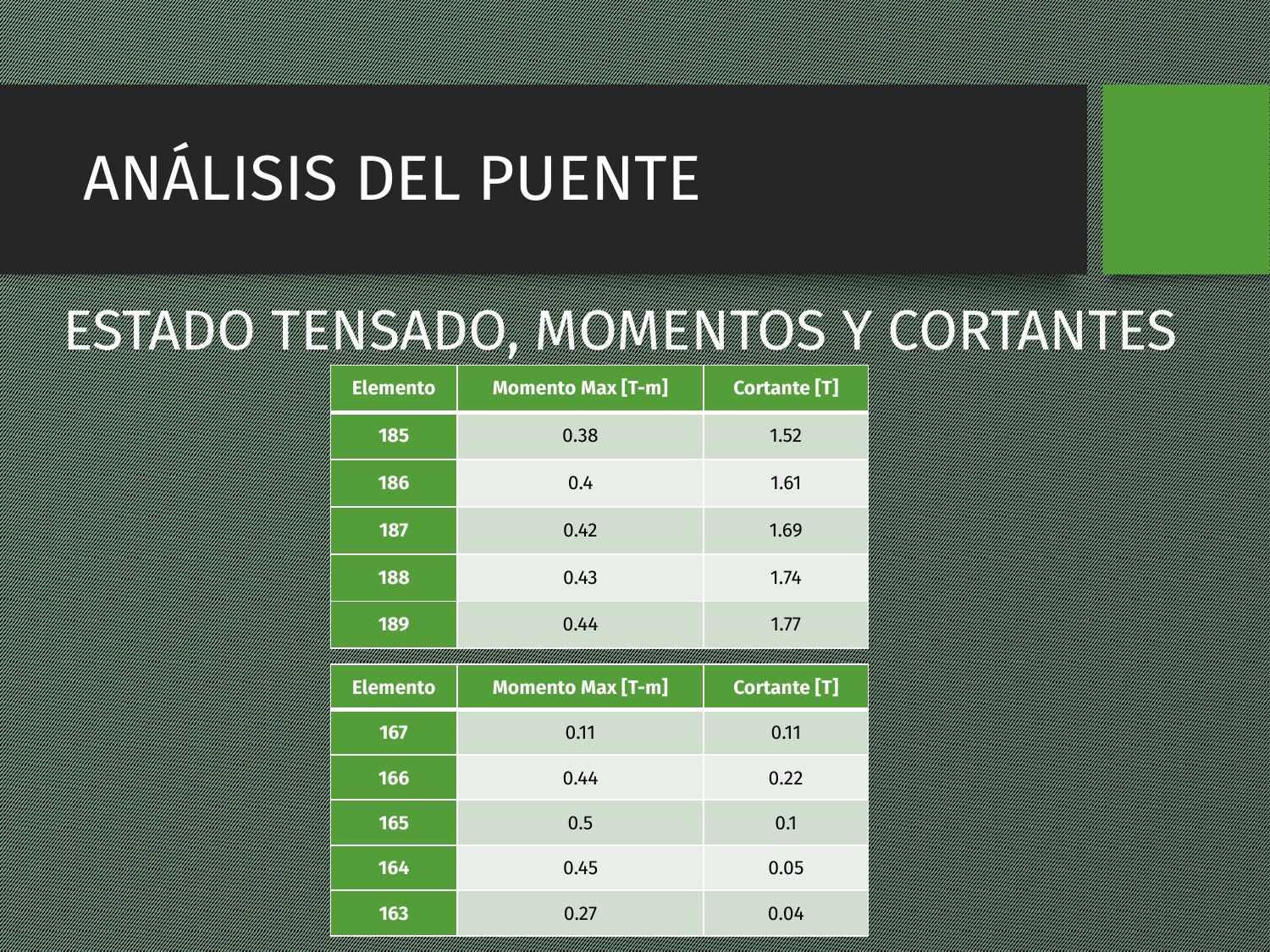

# ANÁLISIS DEL PUENTE
ESTADO TENSADO, MOMENTOS Y CORTANTES
| Elemento | Momento Max [T-m] | Cortante [T] |
| --- | --- | --- |
| 185 | 0.38 | 1.52 |
| 186 | 0.4 | 1.61 |
| 187 | 0.42 | 1.69 |
| 188 | 0.43 | 1.74 |
| 189 | 0.44 | 1.77 |
| Elemento | Momento Max [T-m] | Cortante [T] |
| --- | --- | --- |
| 167 | 0.11 | 0.11 |
| 166 | 0.44 | 0.22 |
| 165 | 0.5 | 0.1 |
| 164 | 0.45 | 0.05 |
| 163 | 0.27 | 0.04 |